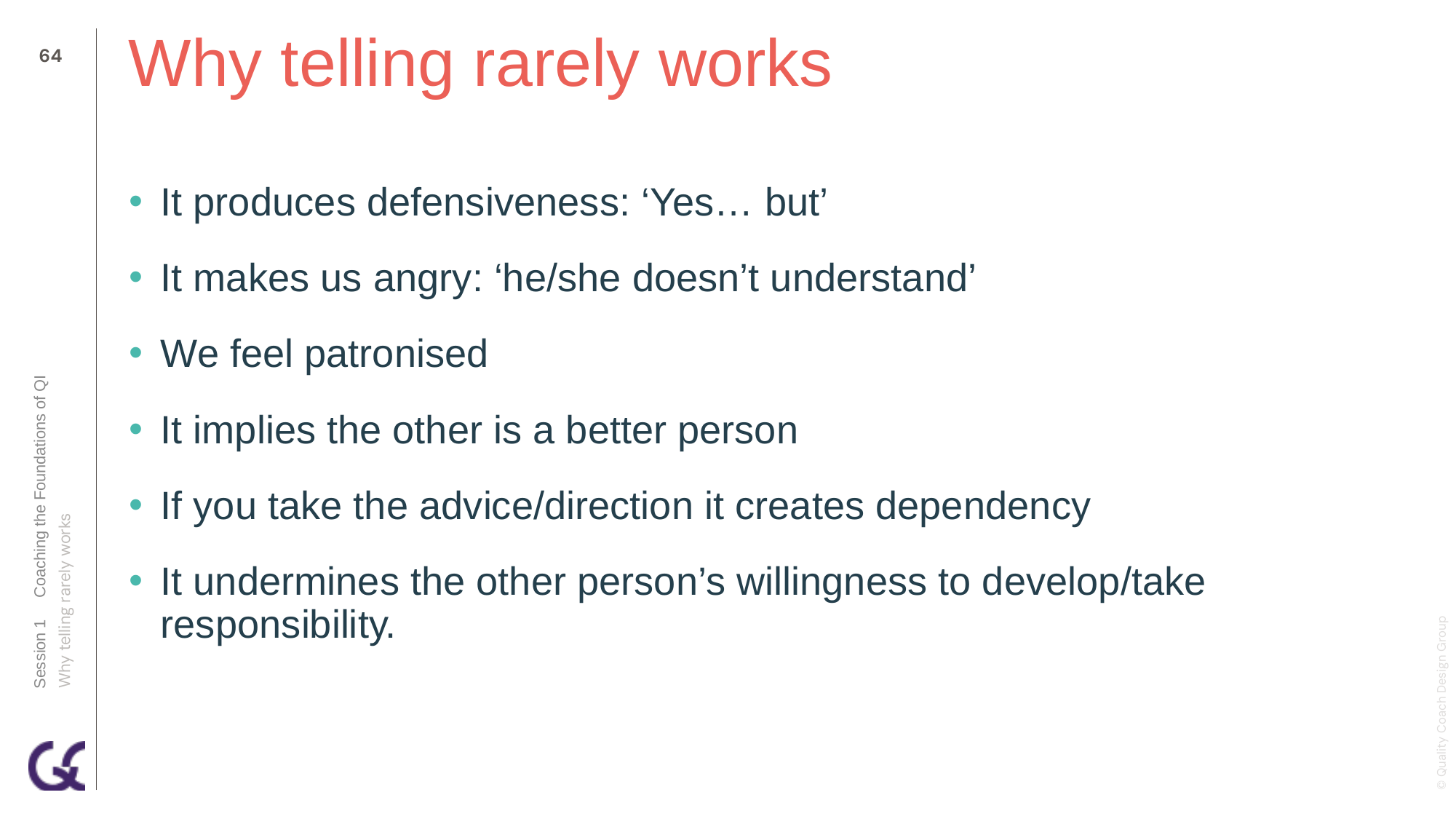

64
# Why telling rarely works
It produces defensiveness: ‘Yes… but’
It makes us angry: ‘he/she doesn’t understand’
We feel patronised
It implies the other is a better person
If you take the advice/direction it creates dependency
It undermines the other person’s willingness to develop/take responsibility.
Session 1     Coaching the Foundations of QI
Why telling rarely works